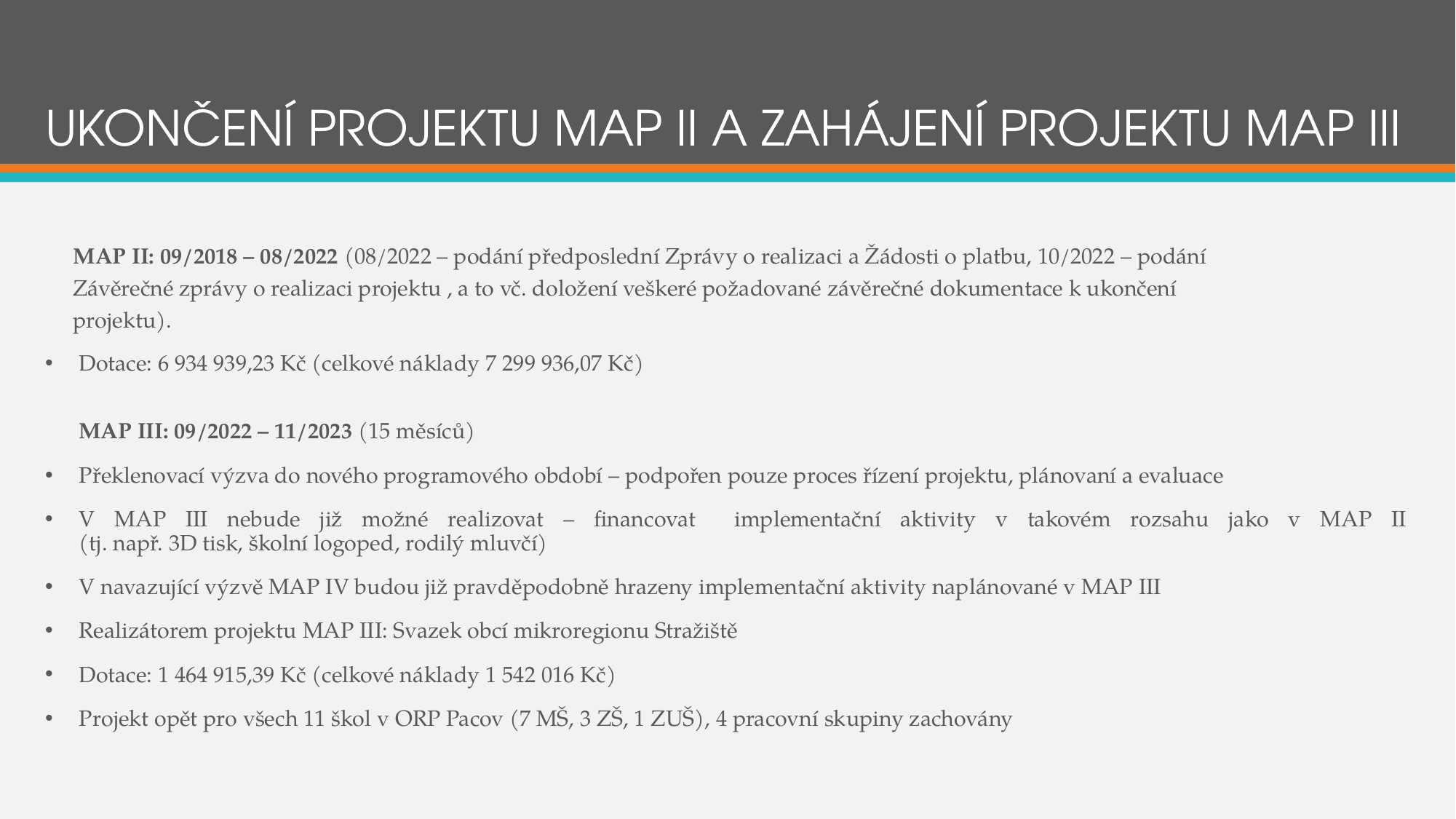

# UKONČENÍ PROJEKTU MAP II A ZAHÁJENÍ PROJEKTU MAP III

     MAP II: 09/2018 – 08/2022 (08/2022 – podání předposlední Zprávy o realizaci a Žádosti o platbu, 10/2022 – podání
     Závěrečné zprávy o realizaci projektu , a to vč. doložení veškeré požadované závěrečné dokumentace k ukončení
     projektu).
Dotace: 6 934 939,23 Kč (celkové náklady 7 299 936,07 Kč)
      MAP III: 09/2022 – 11/2023 (15 měsíců)
Překlenovací výzva do nového programového období – podpořen pouze proces řízení projektu, plánovaní a evaluace
V MAP III nebude již možné realizovat – financovat  implementační aktivity v takovém rozsahu jako v MAP II
(tj. např. 3D tisk, školní logoped, rodilý mluvčí)
V navazující výzvě MAP IV budou již pravděpodobně hrazeny implementační aktivity naplánované v MAP III
Realizátorem projektu MAP III: Svazek obcí mikroregionu Stražiště
Dotace: 1 464 915,39 Kč (celkové náklady 1 542 016 Kč)
Projekt opět pro všech 11 škol v ORP Pacov (7 MŠ, 3 ZŠ, 1 ZUŠ), 4 pracovní skupiny zachovány